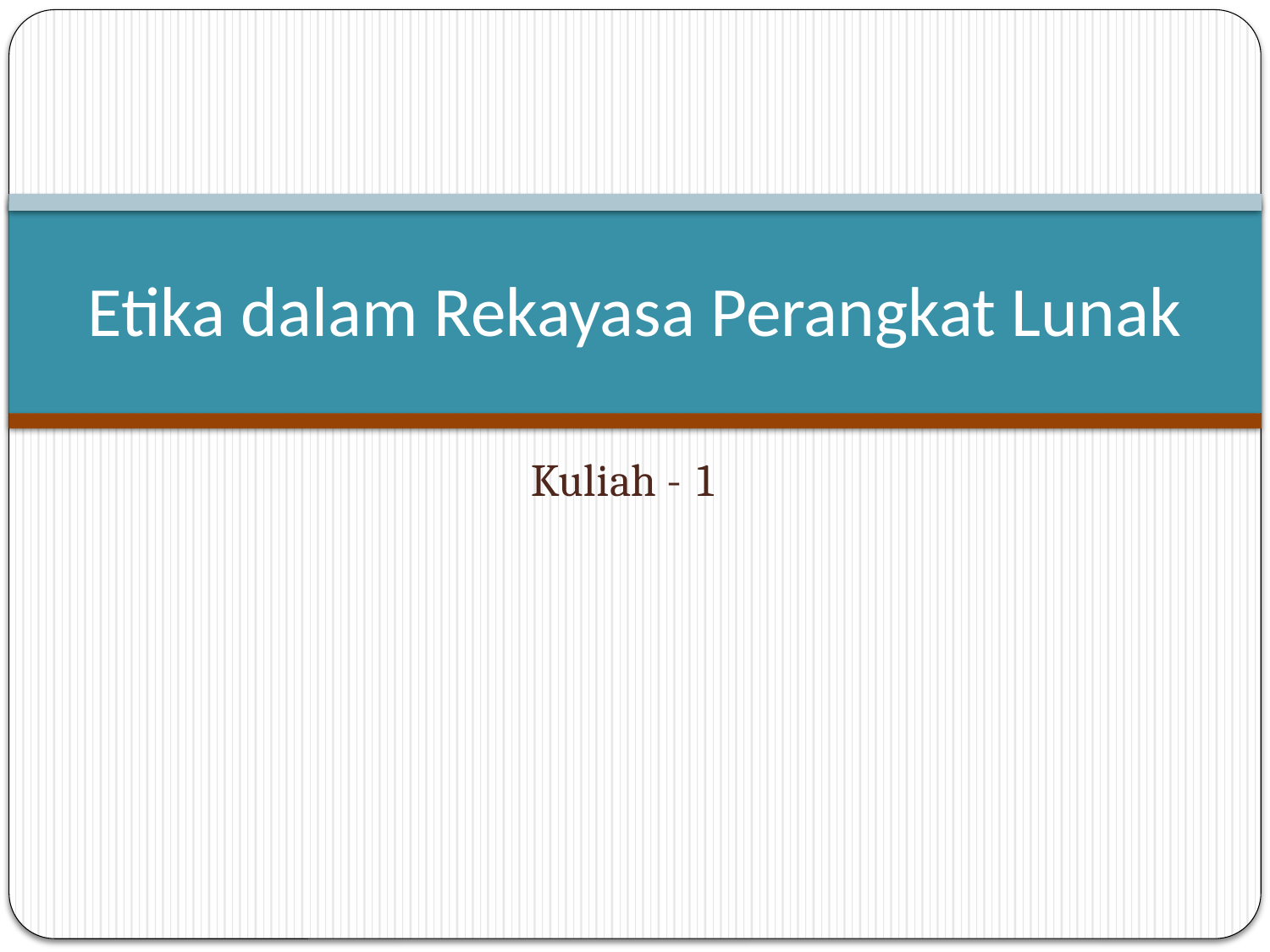

# Etika dalam Rekayasa Perangkat Lunak
Kuliah - 1